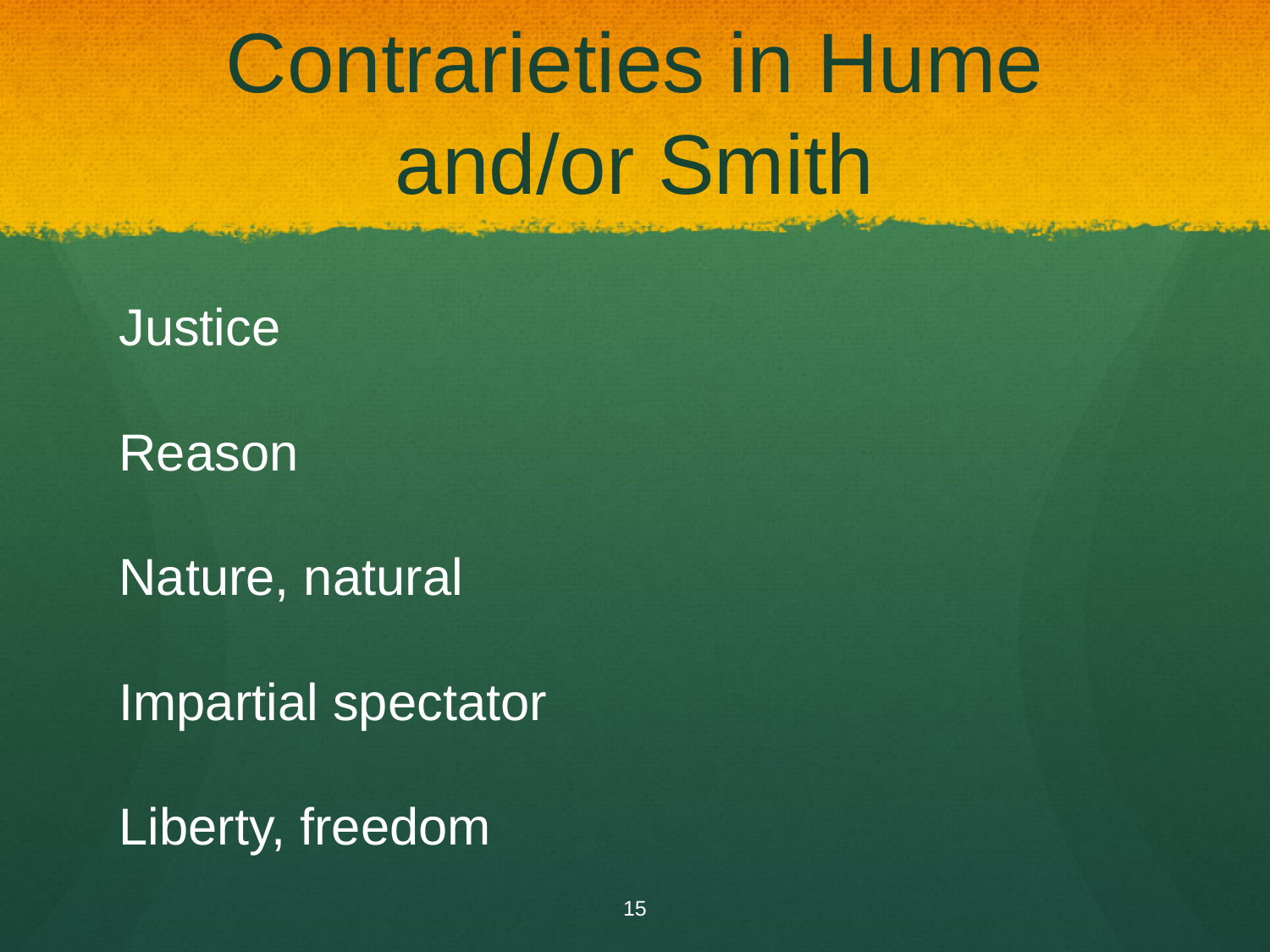

# Contrarieties in Hume and/or Smith
Justice

Reason

Nature, natural

Impartial spectator

Liberty, freedom
15